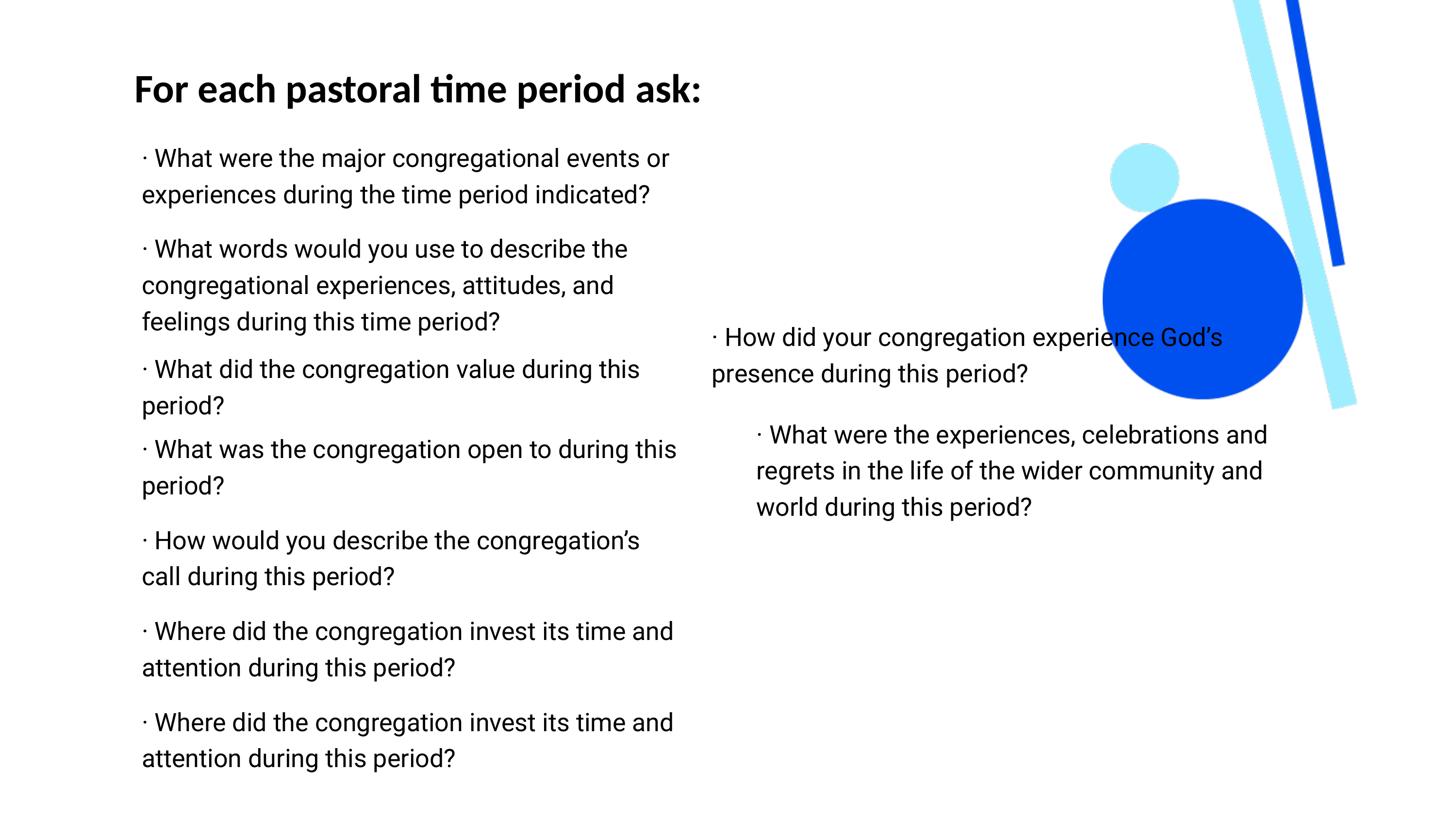

For each pastoral time period ask:
· What were the major congregational events or experiences during the time period indicated?
· What words would you use to describe the congregational experiences, attitudes, and feelings during this time period?
· How did your congregation experience God’s presence during this period?
· What did the congregation value during this period?
· What were the experiences, celebrations and regrets in the life of the wider community and world during this period?
· What was the congregation open to during this period?
· How would you describe the congregation’s call during this period?
· Where did the congregation invest its time and attention during this period?
· Where did the congregation invest its time and attention during this period?